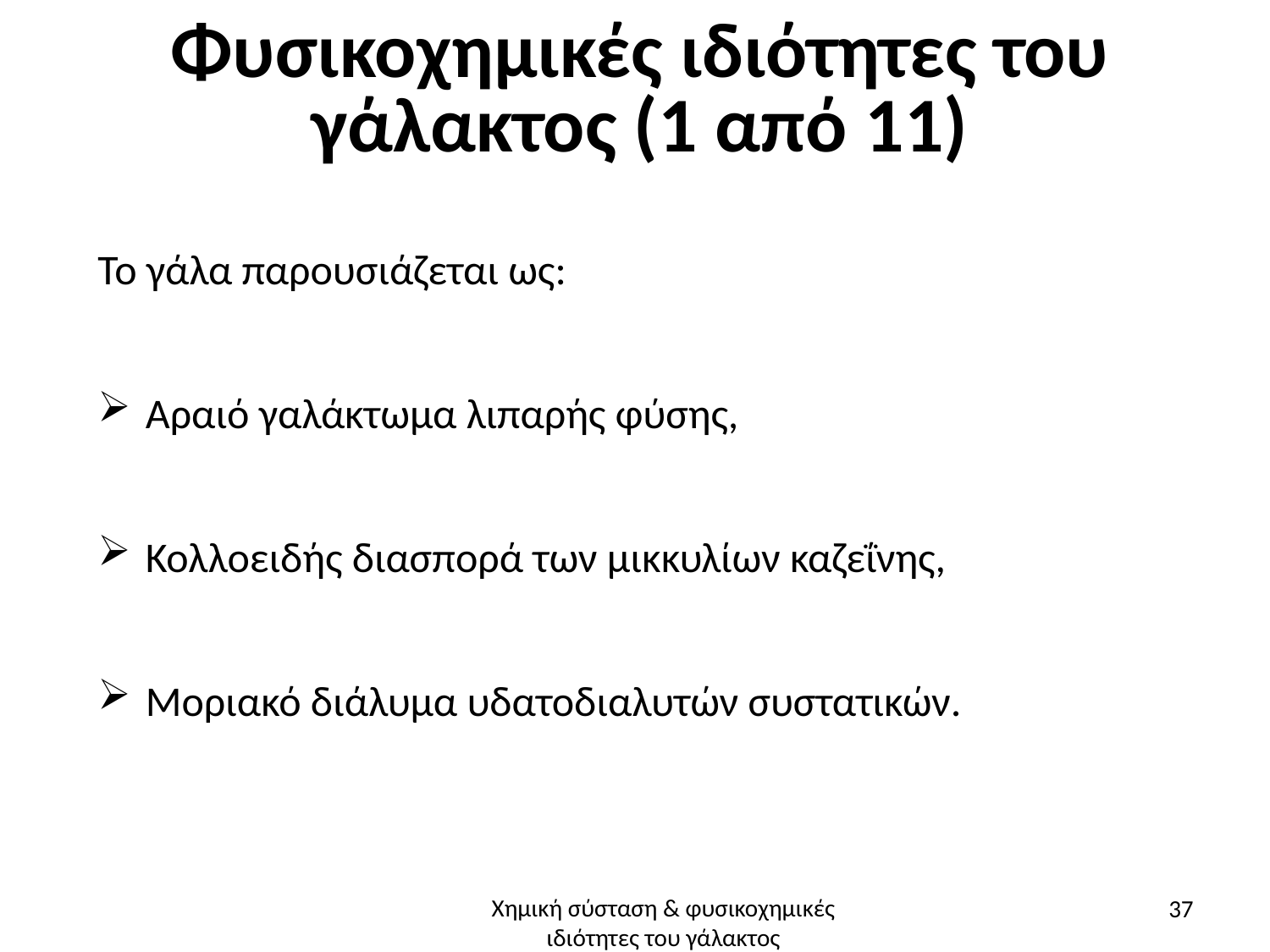

# Φυσικοχημικές ιδιότητες του γάλακτος (1 από 11)
Το γάλα παρουσιάζεται ως:

Αραιό γαλάκτωμα λιπαρής φύσης,

Κολλοειδής διασπορά των μικκυλίων καζεΐνης,

Μοριακό διάλυμα υδατοδιαλυτών συστατικών.
37
Χημική σύσταση & φυσικοχημικές ιδιότητες του γάλακτος